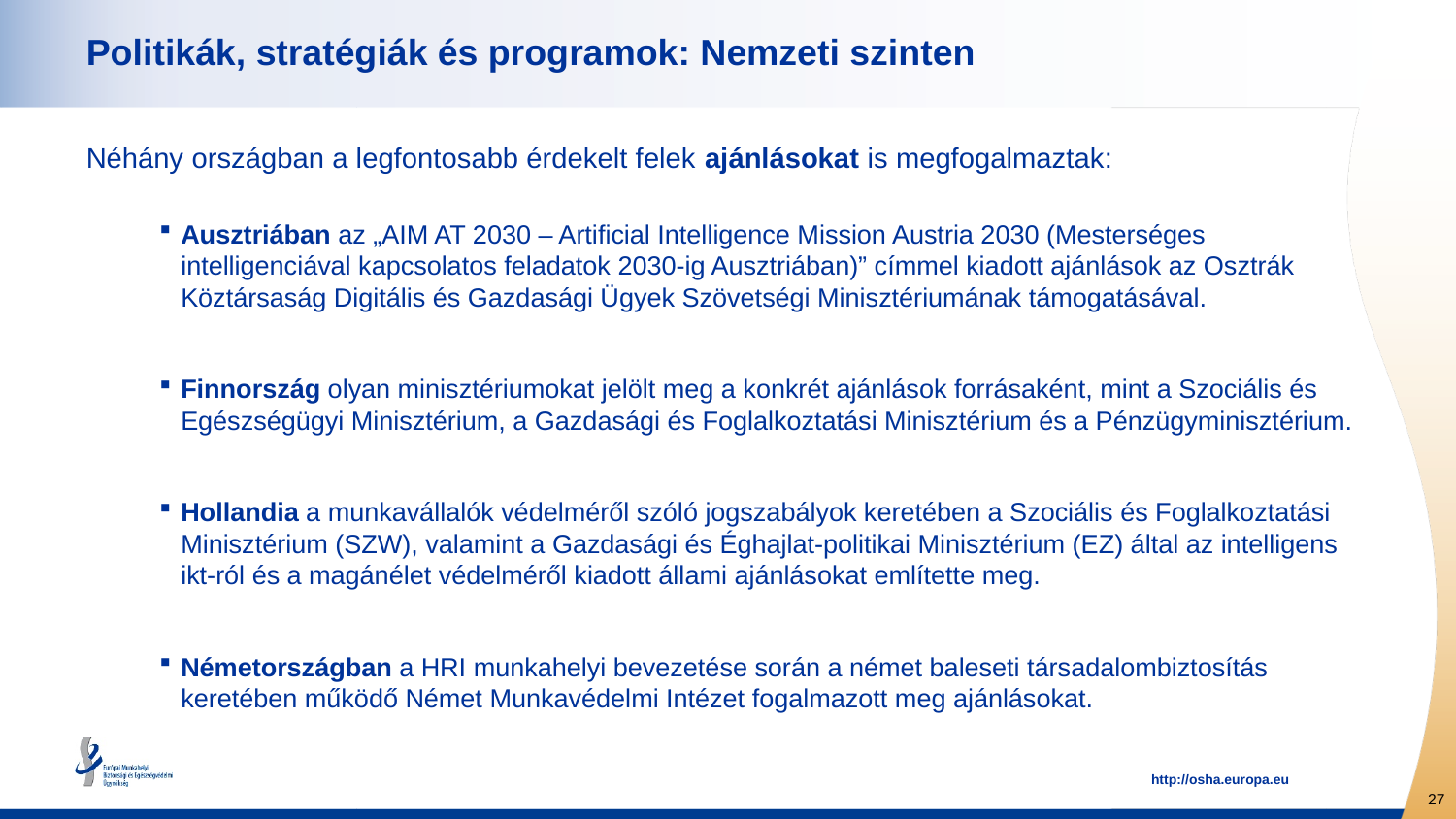

# Politikák, stratégiák és programok: Nemzeti szinten
Néhány országban a legfontosabb érdekelt felek ajánlásokat is megfogalmaztak:

Ausztriában az „AIM AT 2030 – Artificial Intelligence Mission Austria 2030 (Mesterséges intelligenciával kapcsolatos feladatok 2030-ig Ausztriában)” címmel kiadott ajánlások az Osztrák Köztársaság Digitális és Gazdasági Ügyek Szövetségi Minisztériumának támogatásával.

Finnország olyan minisztériumokat jelölt meg a konkrét ajánlások forrásaként, mint a Szociális és Egészségügyi Minisztérium, a Gazdasági és Foglalkoztatási Minisztérium és a Pénzügyminisztérium.

Hollandia a munkavállalók védelméről szóló jogszabályok keretében a Szociális és Foglalkoztatási Minisztérium (SZW), valamint a Gazdasági és Éghajlat-politikai Minisztérium (EZ) által az intelligens ikt-ról és a magánélet védelméről kiadott állami ajánlásokat említette meg.

Németországban a HRI munkahelyi bevezetése során a német baleseti társadalombiztosítás keretében működő Német Munkavédelmi Intézet fogalmazott meg ajánlásokat.